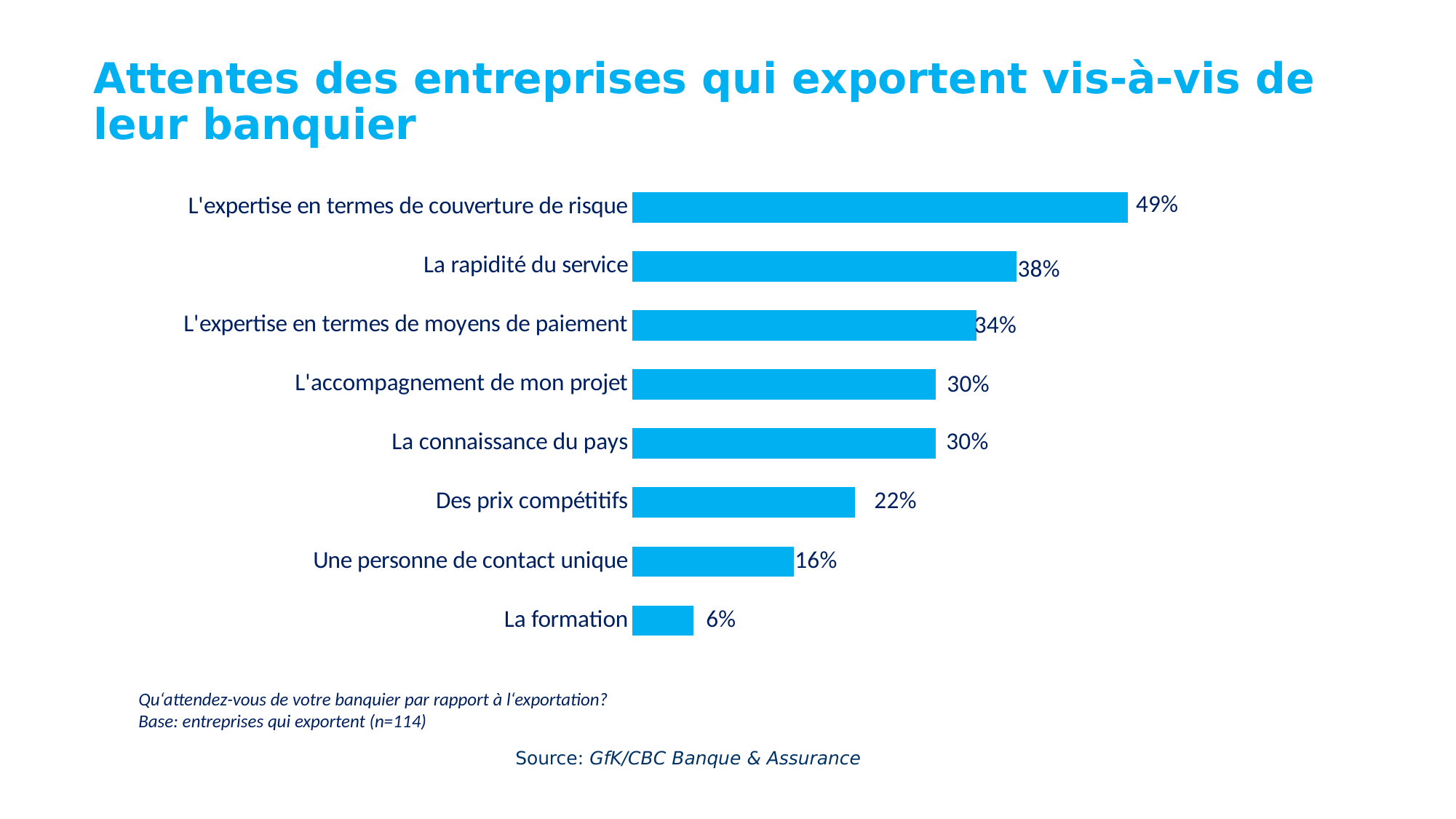

# Attentes des entreprises qui exportent vis-à-vis de leur banquier

### Chart

| Category | Le plus important |
|---|---|
| L'expertise en termes de couverture de risque | 0.49 |
| La rapidité du service | 0.38 |
| L'expertise en termes de moyens de paiement | 0.34 |
| L'accompagnement de mon projet | 0.3 |
| La connaissance du pays | 0.3 |
| Des prix compétitifs | 0.22 |
| Une personne de contact unique | 0.16 |
| La formation | 0.06 |
Qu‘attendez-vous de votre banquier par rapport à l‘exportation?
Base: entreprises qui exportent (n=114)
Source: GfK/CBC Banque & Assurance